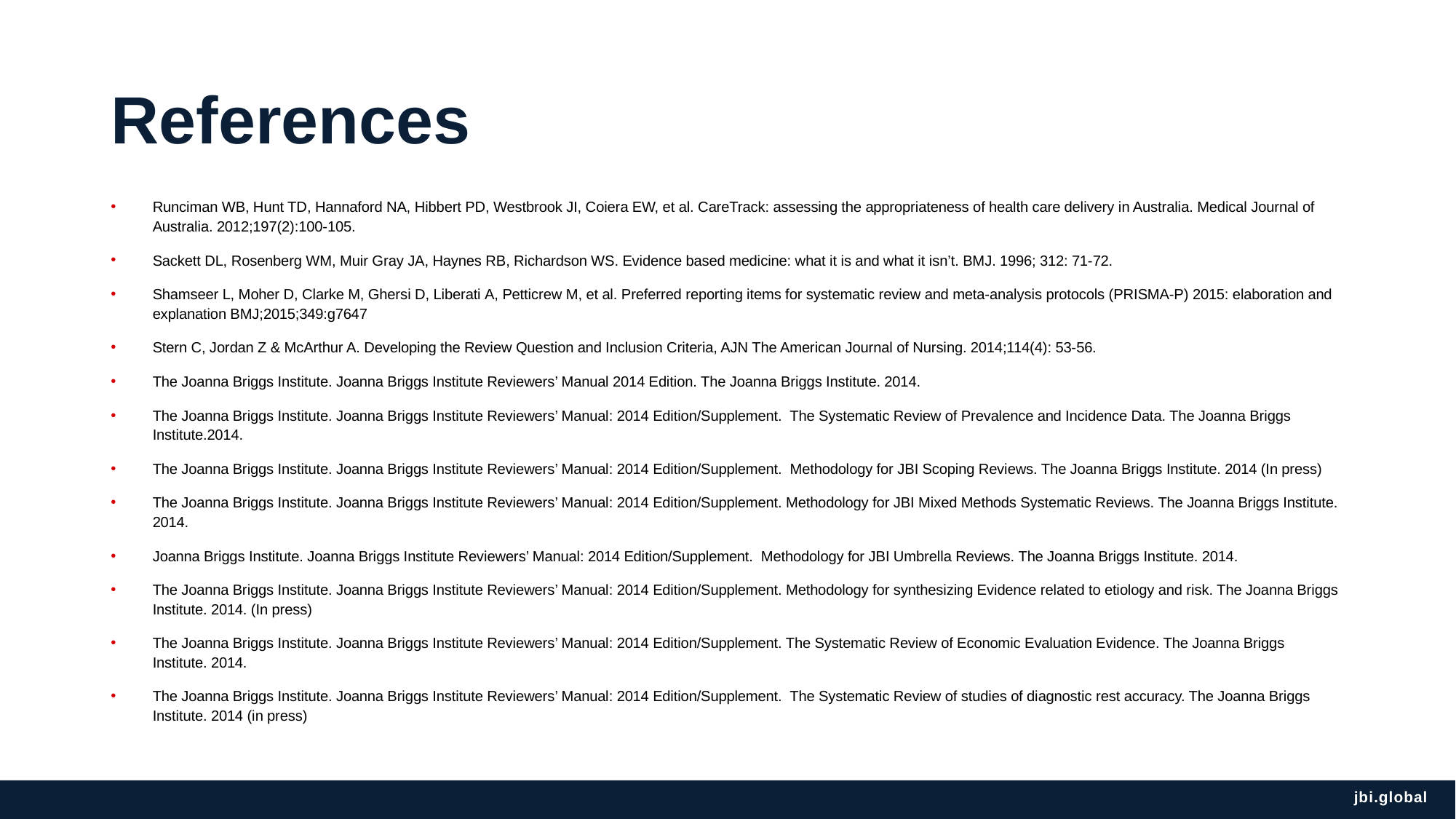

# References
Runciman WB, Hunt TD, Hannaford NA, Hibbert PD, Westbrook JI, Coiera EW, et al. CareTrack: assessing the appropriateness of health care delivery in Australia. Medical Journal of Australia. 2012;197(2):100-105.
Sackett DL, Rosenberg WM, Muir Gray JA, Haynes RB, Richardson WS. Evidence based medicine: what it is and what it isn’t. BMJ. 1996; 312: 71-72.
Shamseer L, Moher D, Clarke M, Ghersi D, Liberati A, Petticrew M, et al. Preferred reporting items for systematic review and meta-analysis protocols (PRISMA-P) 2015: elaboration and explanation BMJ;2015;349:g7647
Stern C, Jordan Z & McArthur A. Developing the Review Question and Inclusion Criteria, AJN The American Journal of Nursing. 2014;114(4): 53-56.
The Joanna Briggs Institute. Joanna Briggs Institute Reviewers’ Manual 2014 Edition. The Joanna Briggs Institute. 2014.
The Joanna Briggs Institute. Joanna Briggs Institute Reviewers’ Manual: 2014 Edition/Supplement.  The Systematic Review of Prevalence and Incidence Data. The Joanna Briggs Institute.2014.
The Joanna Briggs Institute. Joanna Briggs Institute Reviewers’ Manual: 2014 Edition/Supplement.  Methodology for JBI Scoping Reviews. The Joanna Briggs Institute. 2014 (In press)
The Joanna Briggs Institute. Joanna Briggs Institute Reviewers’ Manual: 2014 Edition/Supplement. Methodology for JBI Mixed Methods Systematic Reviews. The Joanna Briggs Institute. 2014.
Joanna Briggs Institute. Joanna Briggs Institute Reviewers’ Manual: 2014 Edition/Supplement.  Methodology for JBI Umbrella Reviews. The Joanna Briggs Institute. 2014.
The Joanna Briggs Institute. Joanna Briggs Institute Reviewers’ Manual: 2014 Edition/Supplement. Methodology for synthesizing Evidence related to etiology and risk. The Joanna Briggs Institute. 2014. (In press)
The Joanna Briggs Institute. Joanna Briggs Institute Reviewers’ Manual: 2014 Edition/Supplement. The Systematic Review of Economic Evaluation Evidence. The Joanna Briggs Institute. 2014.
The Joanna Briggs Institute. Joanna Briggs Institute Reviewers’ Manual: 2014 Edition/Supplement.  The Systematic Review of studies of diagnostic rest accuracy. The Joanna Briggs Institute. 2014 (in press)